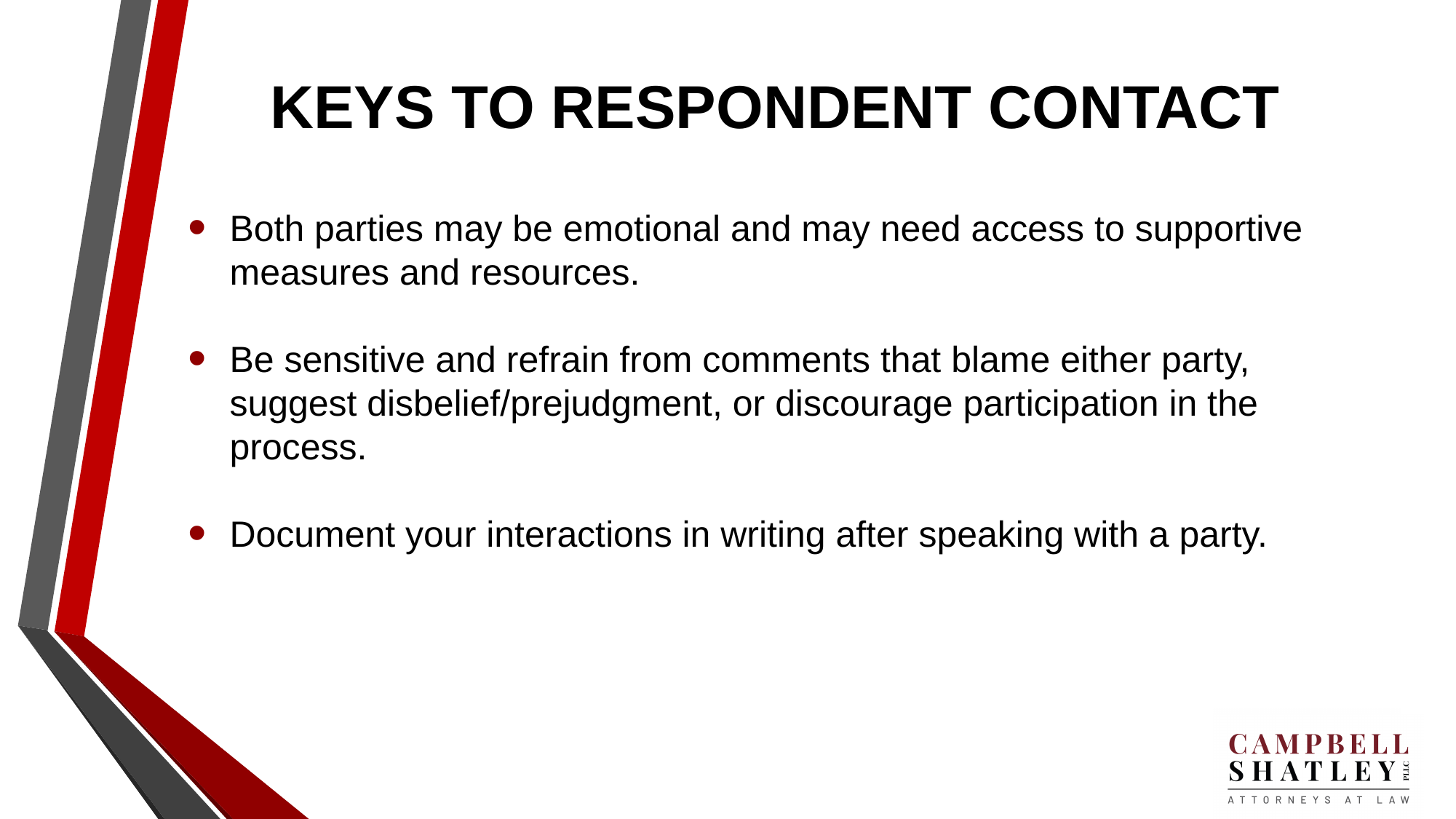

# KEYS TO RESPONDENT CONTACT
Both parties may be emotional and may need access to supportive measures and resources.

Be sensitive and refrain from comments that blame either party, suggest disbelief/prejudgment, or discourage participation in the process.

Document your interactions in writing after speaking with a party.